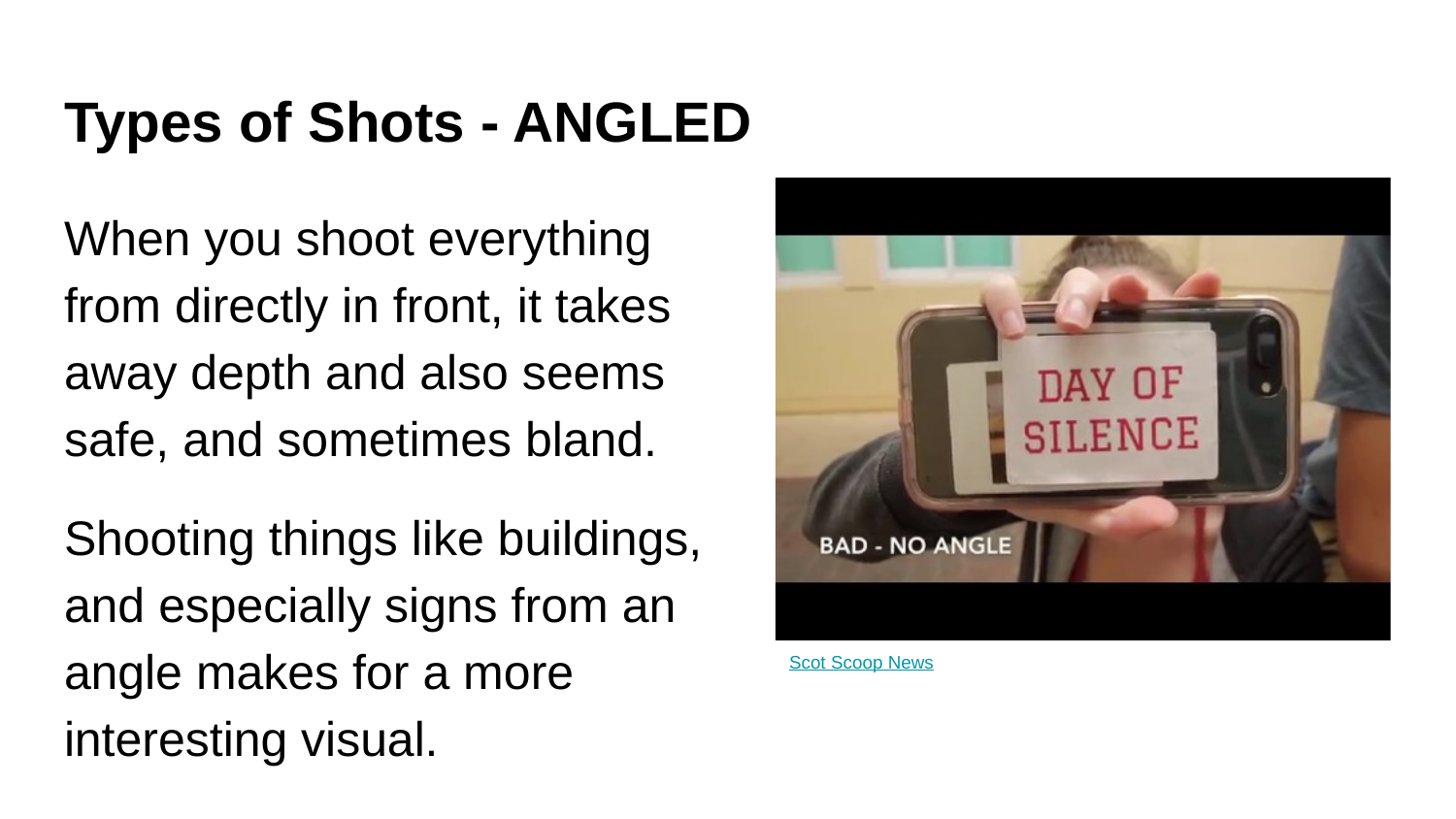

# Types of Shots - ANGLED

When you shoot everything from directly in front, it takes away depth and also seems safe, and sometimes bland.
Shooting things like buildings, and especially signs from an angle makes for a more interesting visual.
Scot Scoop News